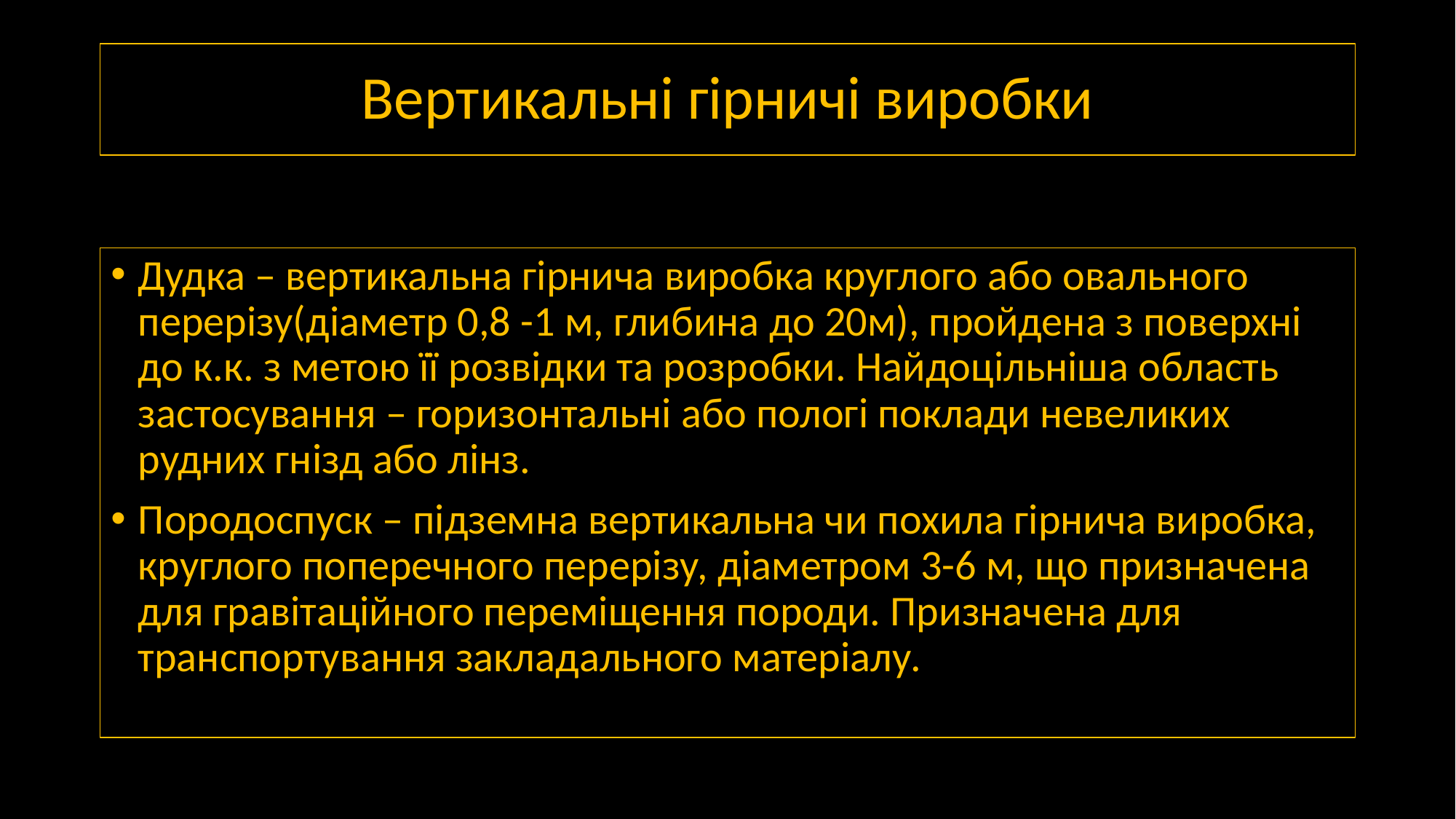

# Вертикальні гірничі виробки
Дудка – вертикальна гірнича виробка круглого або овального перерізу(діаметр 0,8 -1 м, глибина до 20м), пройдена з поверхні до к.к. з метою її розвідки та розробки. Найдоцільніша область застосування – горизонтальні або пологі поклади невеликих рудних гнізд або лінз.
Породоспуск – підземна вертикальна чи похила гірнича виробка, круглого поперечного перерізу, діаметром 3-6 м, що призначена для гравітаційного переміщення породи. Призначена для транспортування закладального матеріалу.